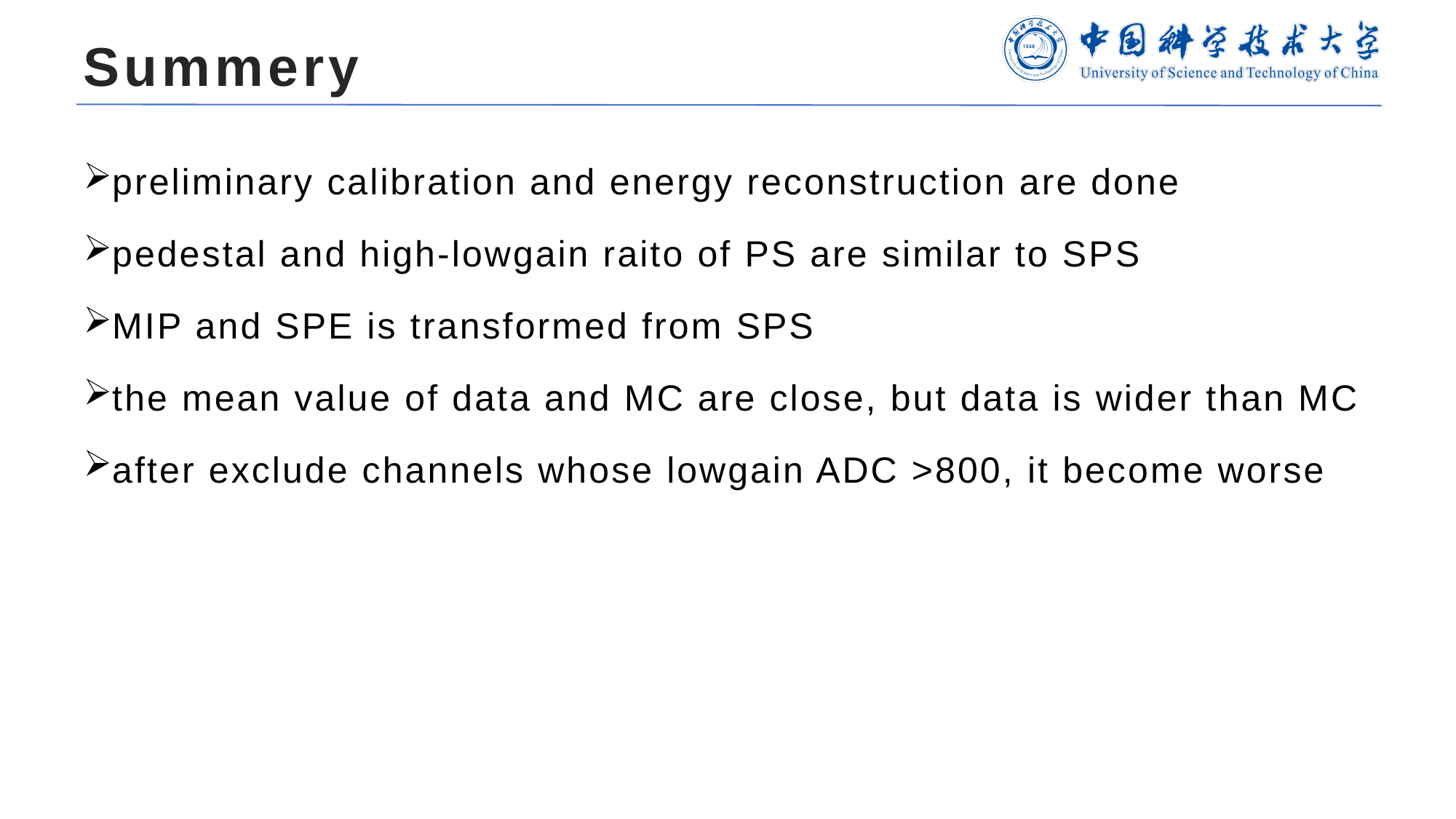

# Summery
preliminary calibration and energy reconstruction are done
pedestal and high-lowgain raito of PS are similar to SPS
MIP and SPE is transformed from SPS
the mean value of data and MC are close, but data is wider than MC
after exclude channels whose lowgain ADC >800, it become worse

12